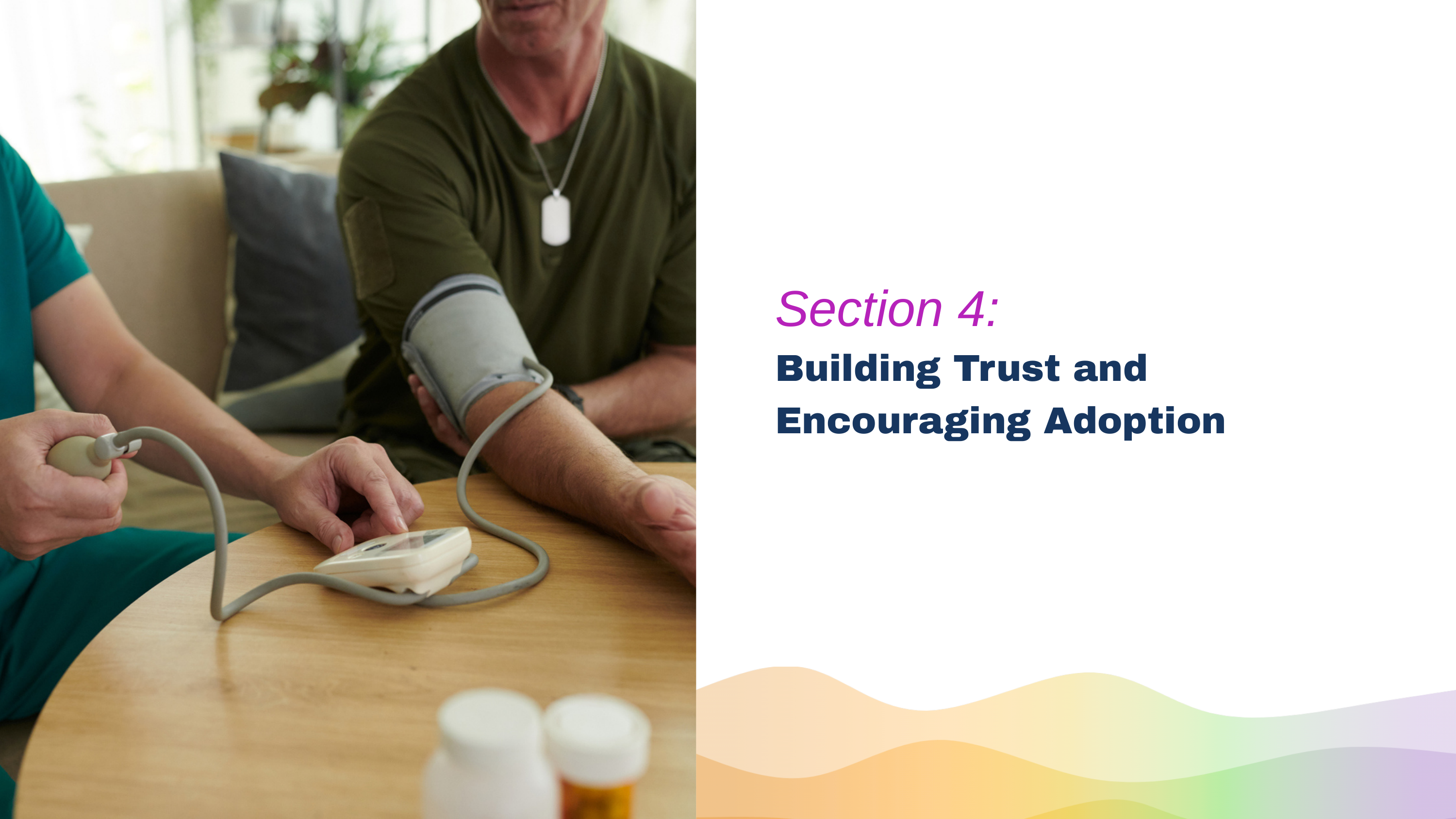

Section 4:
Building Trust and Encouraging Adoption